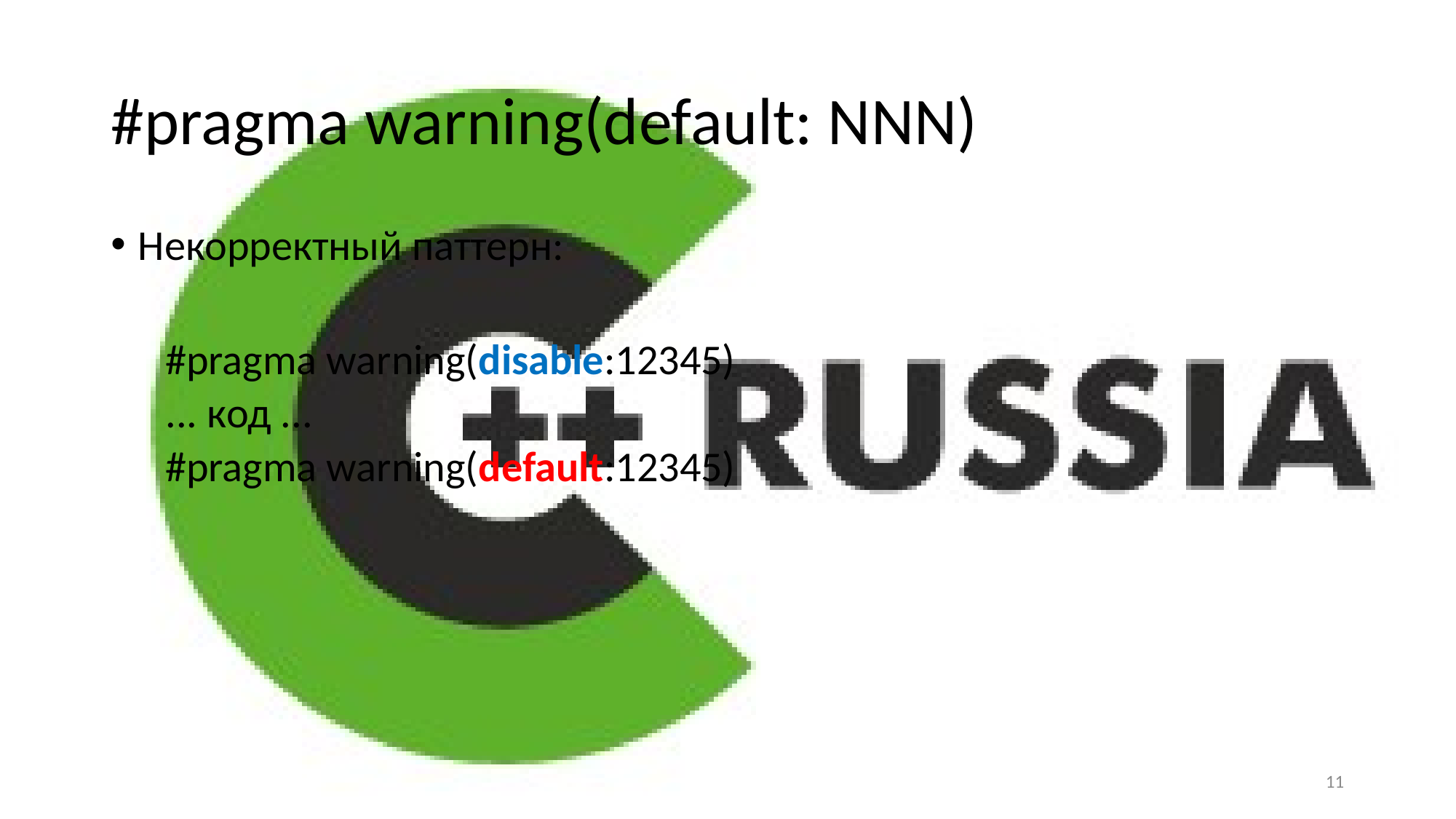

# #pragma warning(default: NNN)
Некорректный паттерн:

#pragma warning(disable:12345)
... код ...
#pragma warning(default:12345)

11